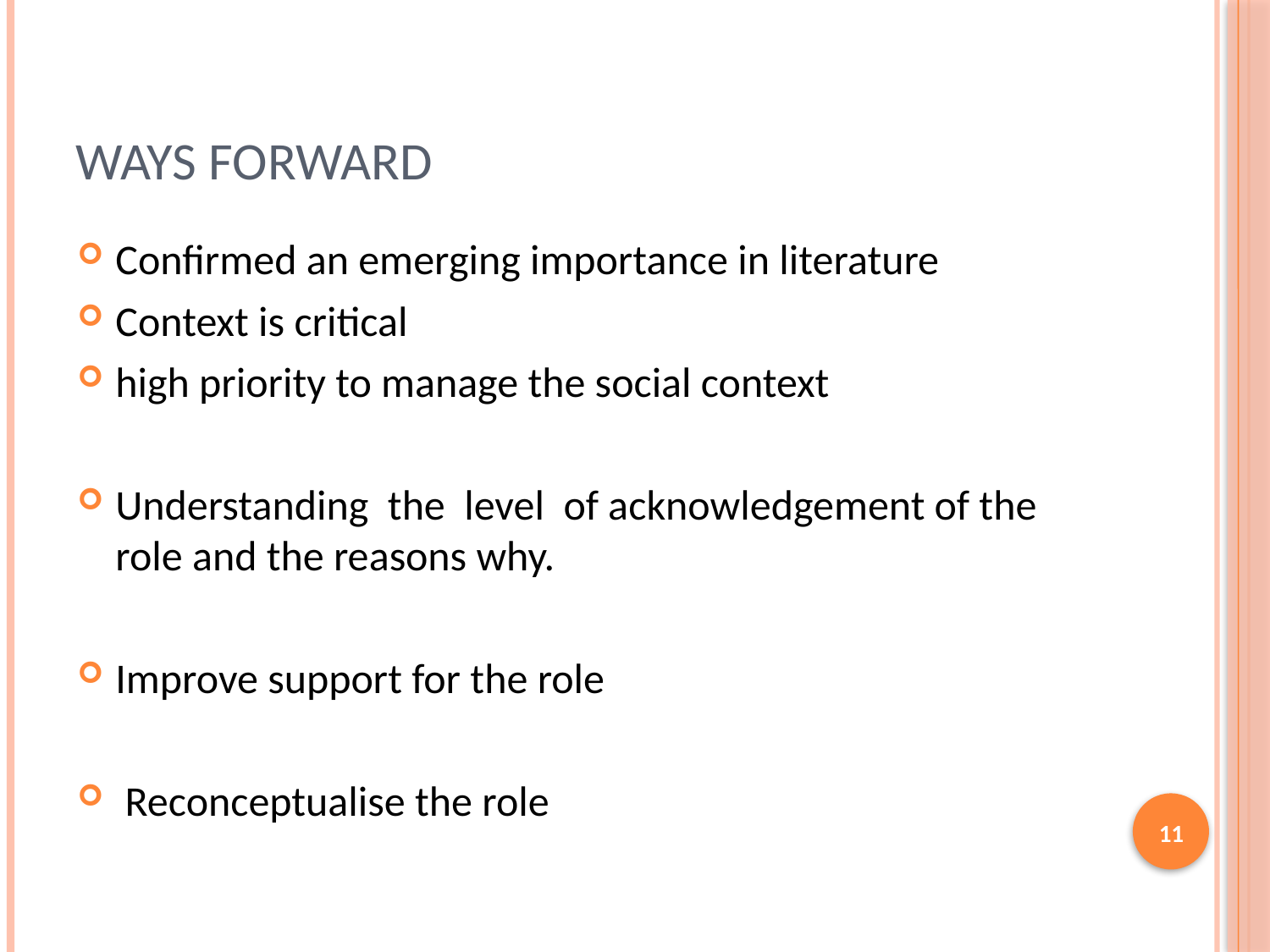

# Ways forward
Confirmed an emerging importance in literature
Context is critical
high priority to manage the social context

Understanding  the  level  of acknowledgement of the role and the reasons why.

Improve support for the role

 Reconceptualise the role

11